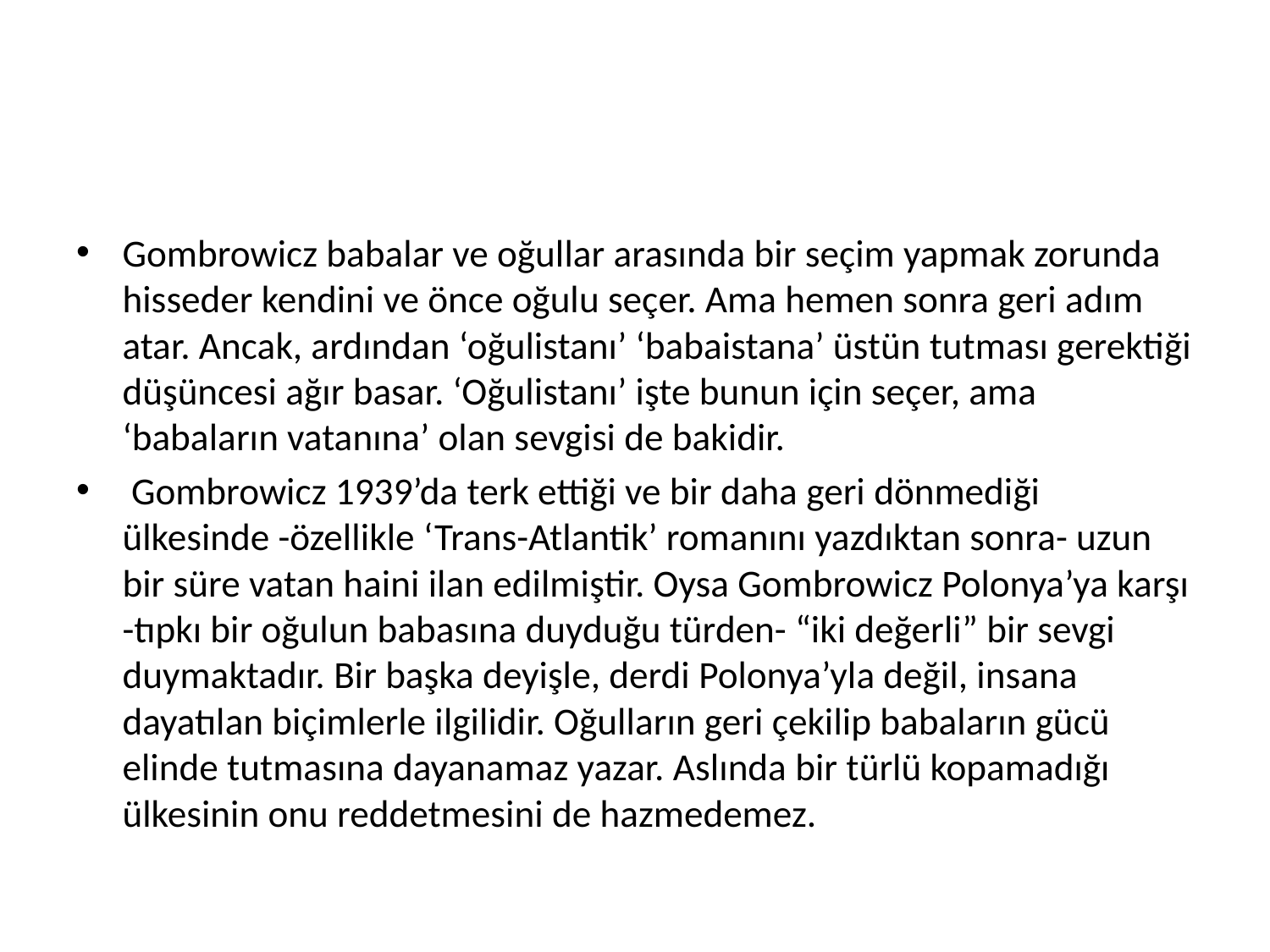

#
Gombrowicz babalar ve oğullar arasında bir seçim yapmak zorunda hisseder kendini ve önce oğulu seçer. Ama hemen sonra geri adım atar. Ancak, ardından ‘oğulistanı’ ‘babaistana’ üstün tutması gerektiği düşüncesi ağır basar. ‘Oğulistanı’ işte bunun için seçer, ama ‘babaların vatanına’ olan sevgisi de bakidir.
 Gombrowicz 1939’da terk ettiği ve bir daha geri dönmediği ülkesinde -özellikle ‘Trans-Atlantik’ romanını yazdıktan sonra- uzun bir süre vatan haini ilan edilmiştir. Oysa Gombrowicz Polonya’ya karşı -tıpkı bir oğulun babasına duyduğu türden- “iki değerli” bir sevgi duymaktadır. Bir başka deyişle, derdi Polonya’yla değil, insana dayatılan biçimlerle ilgilidir. Oğulların geri çekilip babaların gücü elinde tutmasına dayanamaz yazar. Aslında bir türlü kopamadığı ülkesinin onu reddetmesini de hazmedemez.